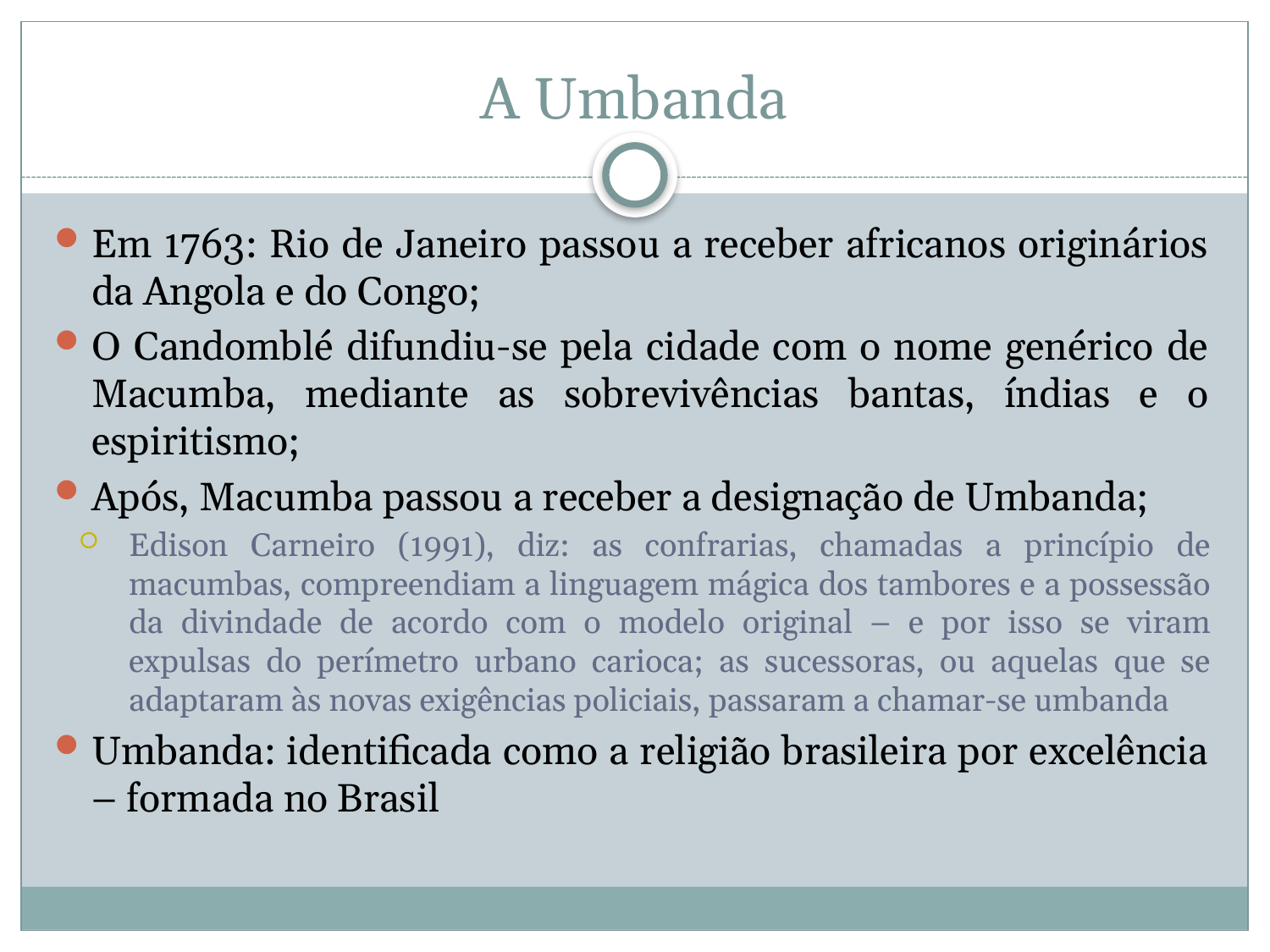

# A Umbanda
Em 1763: Rio de Janeiro passou a receber africanos originários da Angola e do Congo;
O Candomblé difundiu-se pela cidade com o nome genérico de Macumba, mediante as sobrevivências bantas, índias e o espiritismo;
Após, Macumba passou a receber a designação de Umbanda;
Edison Carneiro (1991), diz: as confrarias, chamadas a princípio de macumbas, compreendiam a linguagem mágica dos tambores e a possessão da divindade de acordo com o modelo original – e por isso se viram expulsas do perímetro urbano carioca; as sucessoras, ou aquelas que se adaptaram às novas exigências policiais, passaram a chamar-se umbanda
Umbanda: identificada como a religião brasileira por excelência – formada no Brasil